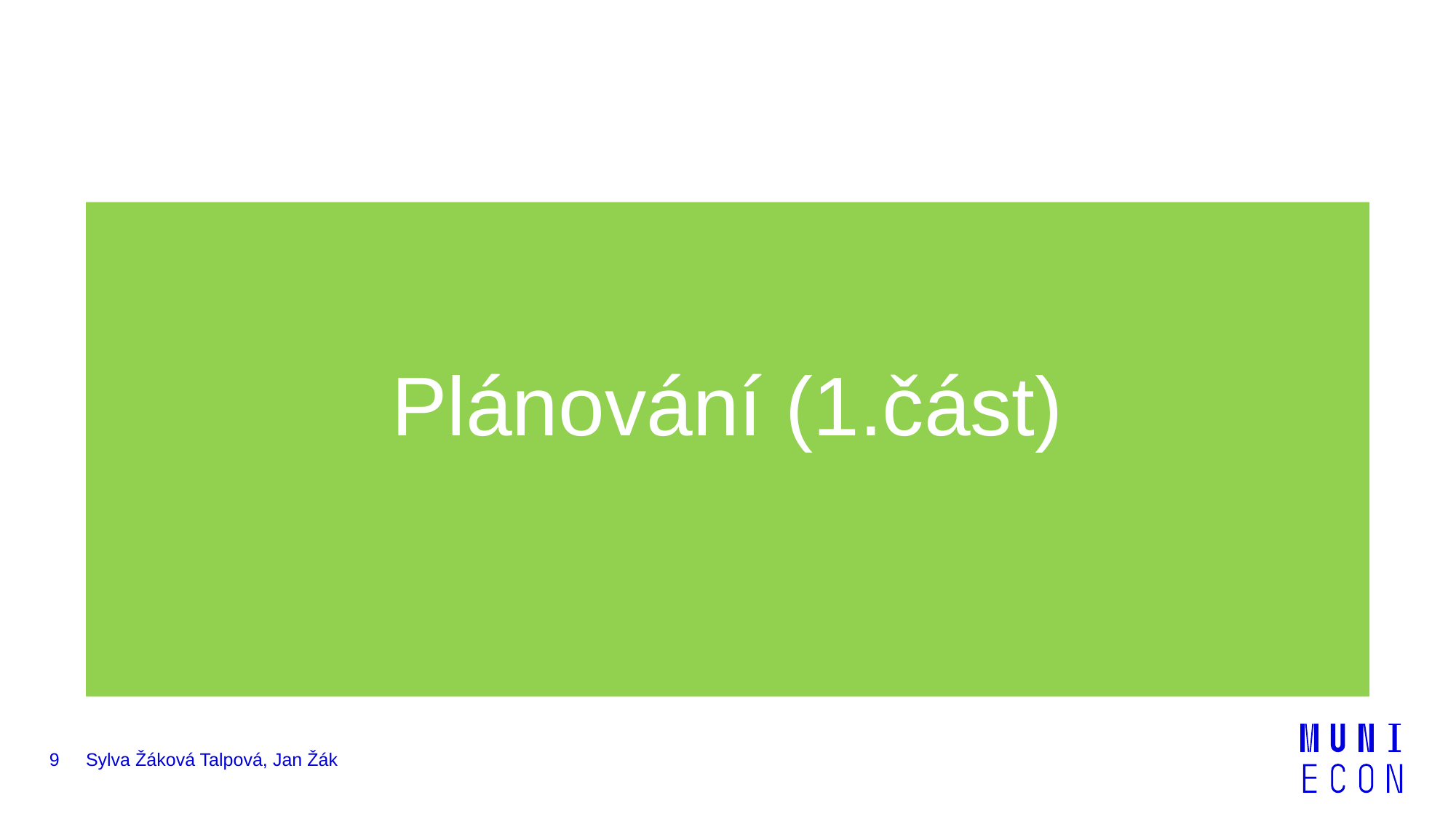

Plánování (1.část)
9
Sylva Žáková Talpová, Jan Žák